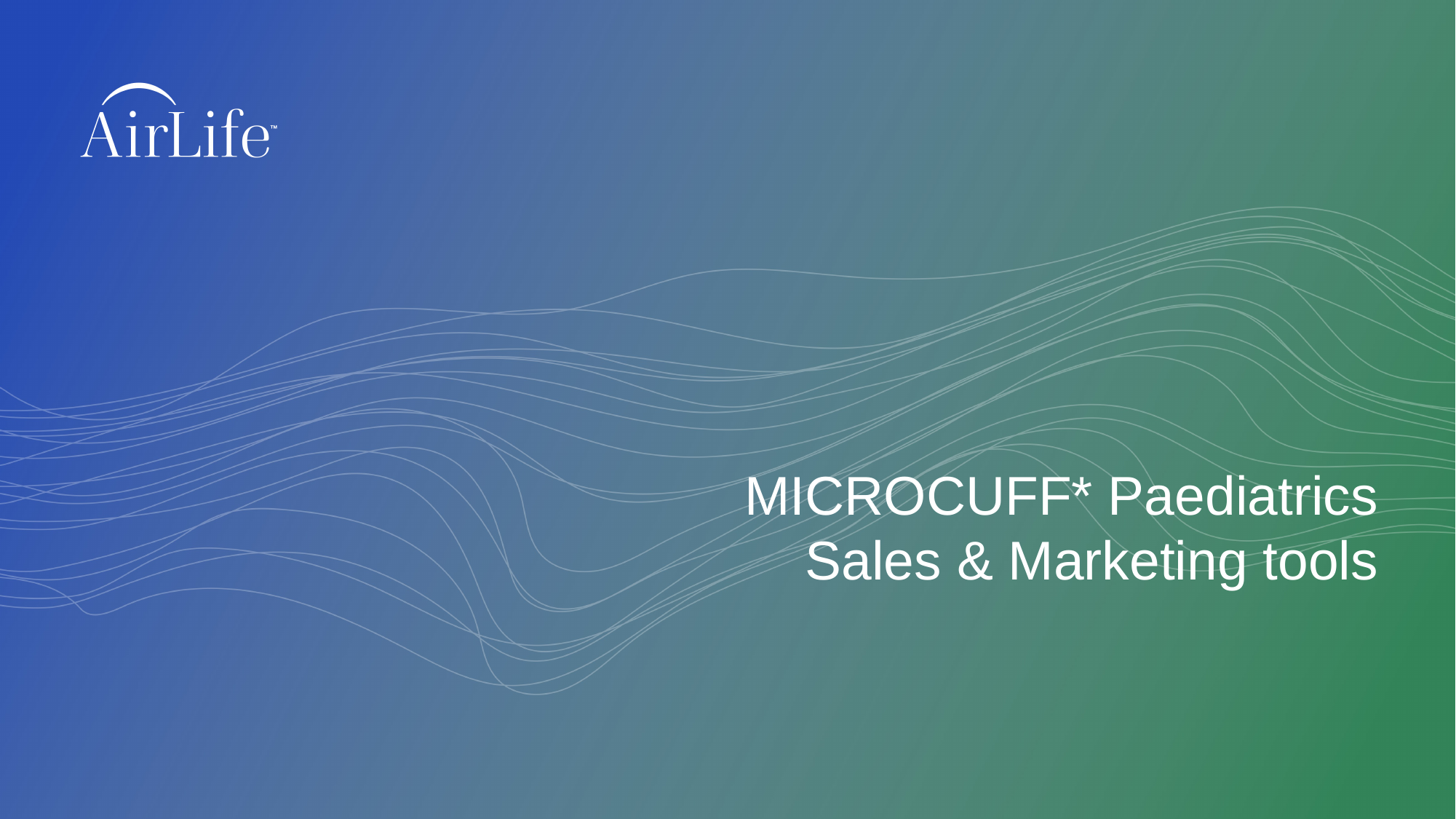

# MICROCUFF* Paediatrics Sales & Marketing tools